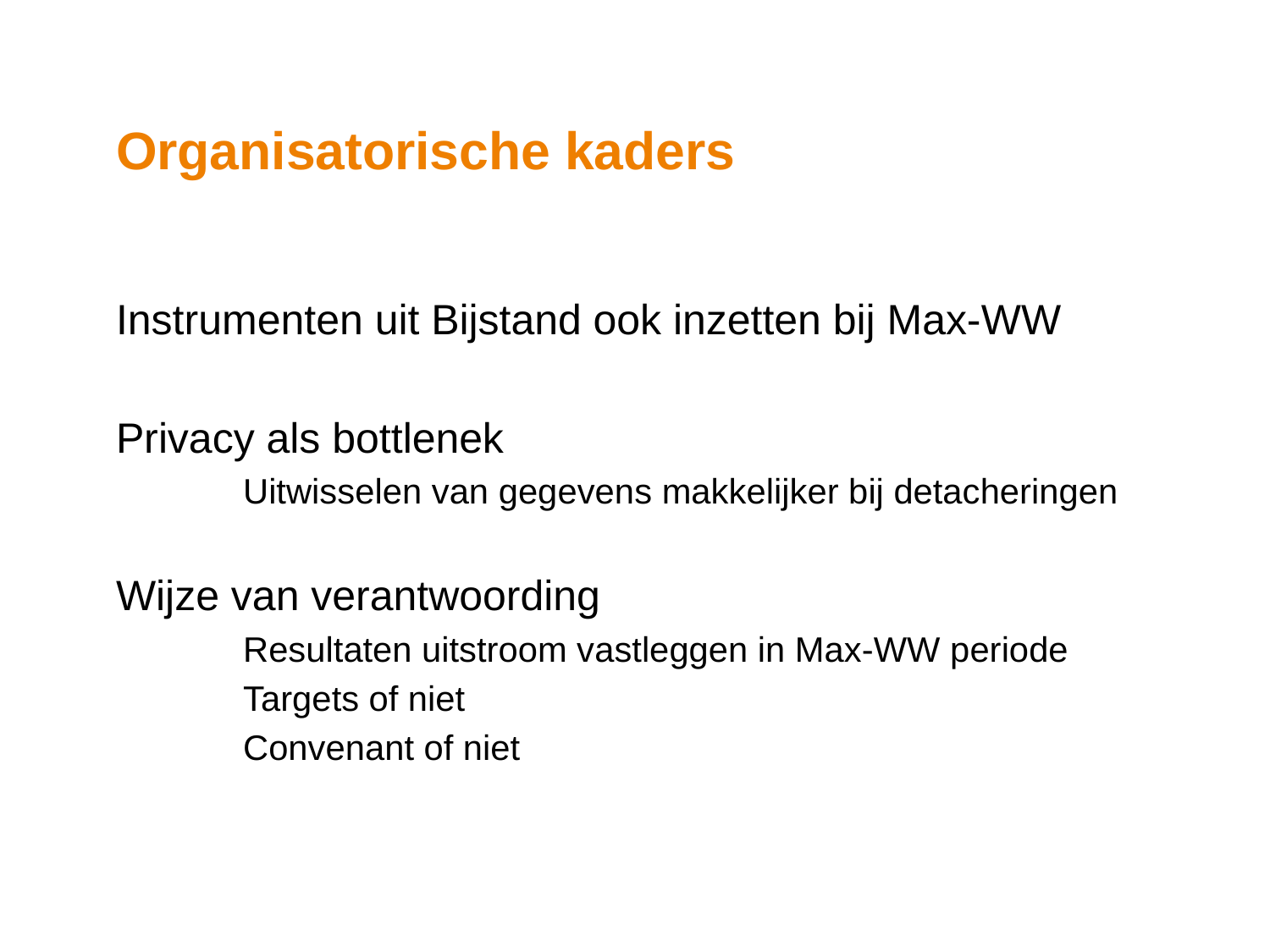

# Organisatorische kaders

Instrumenten uit Bijstand ook inzetten bij Max-WW

Privacy als bottlenek
	Uitwisselen van gegevens makkelijker bij detacheringen

Wijze van verantwoording
	Resultaten uitstroom vastleggen in Max-WW periode
	Targets of niet
	Convenant of niet